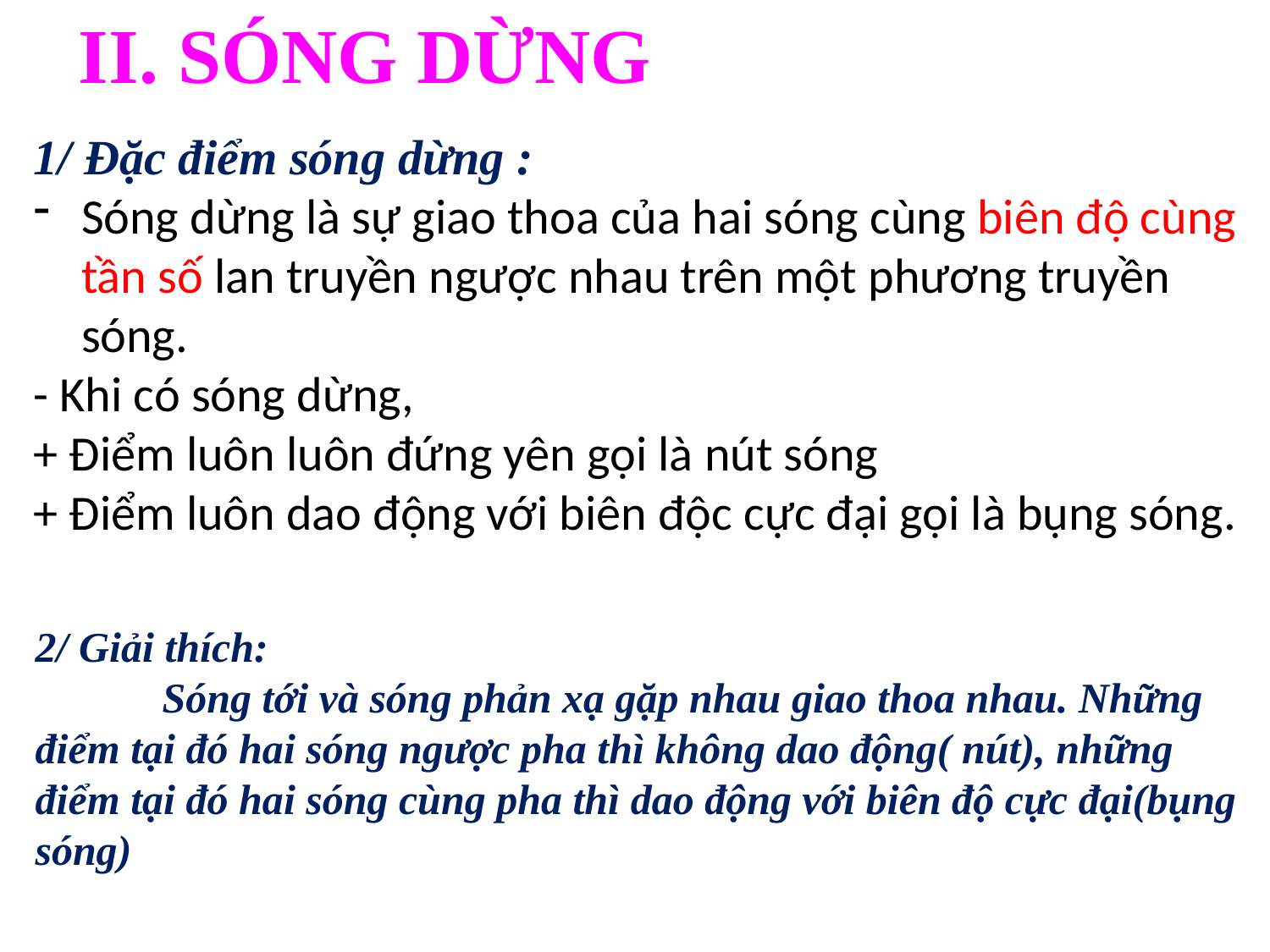

II. SÓNG DỪNG
1/ Đặc điểm sóng dừng :
Sóng dừng là sự giao thoa của hai sóng cùng biên độ cùng tần số lan truyền ngược nhau trên một phương truyền sóng.
- Khi có sóng dừng,
+ Điểm luôn luôn đứng yên gọi là nút sóng
+ Điểm luôn dao động với biên độc cực đại gọi là bụng sóng.

2/ Giải thích:
	Sóng tới và sóng phản xạ gặp nhau giao thoa nhau. Những điểm tại đó hai sóng ngược pha thì không dao động( nút), những điểm tại đó hai sóng cùng pha thì dao động với biên độ cực đại(bụng sóng)